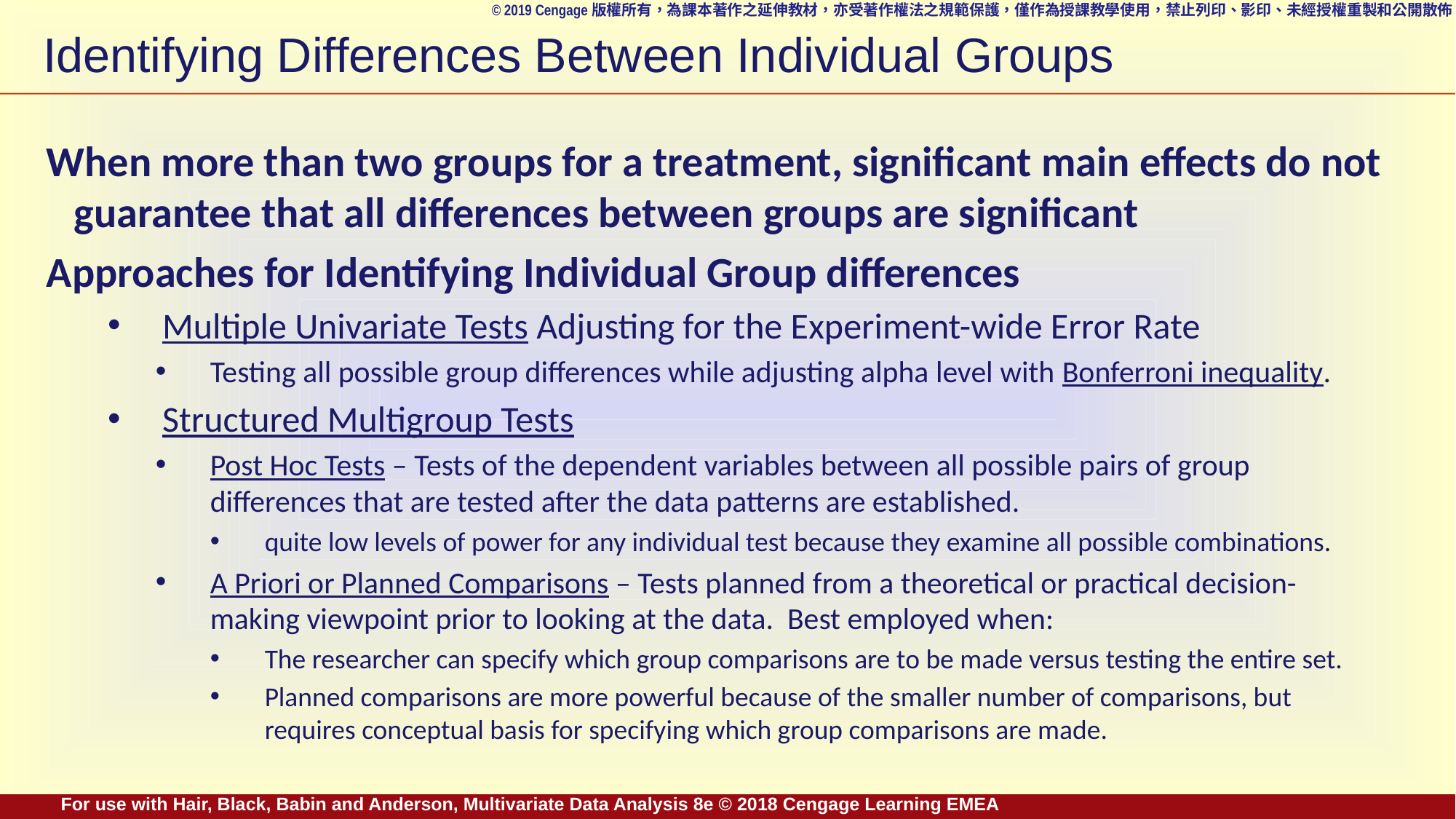

# Identifying Differences Between Individual Groups
When more than two groups for a treatment, significant main effects do not guarantee that all differences between groups are significant
Approaches for Identifying Individual Group differences
Multiple Univariate Tests Adjusting for the Experiment-wide Error Rate
Testing all possible group differences while adjusting alpha level with Bonferroni inequality.
Structured Multigroup Tests
Post Hoc Tests – Tests of the dependent variables between all possible pairs of group differences that are tested after the data patterns are established.
quite low levels of power for any individual test because they examine all possible combinations.
A Priori or Planned Comparisons – Tests planned from a theoretical or practical decision-making viewpoint prior to looking at the data.  Best employed when:
The researcher can specify which group comparisons are to be made versus testing the entire set.
Planned comparisons are more powerful because of the smaller number of comparisons, but requires conceptual basis for specifying which group comparisons are made.
For use with Hair, Black, Babin and Anderson, Multivariate Data Analysis 8e © 2018 Cengage Learning EMEA